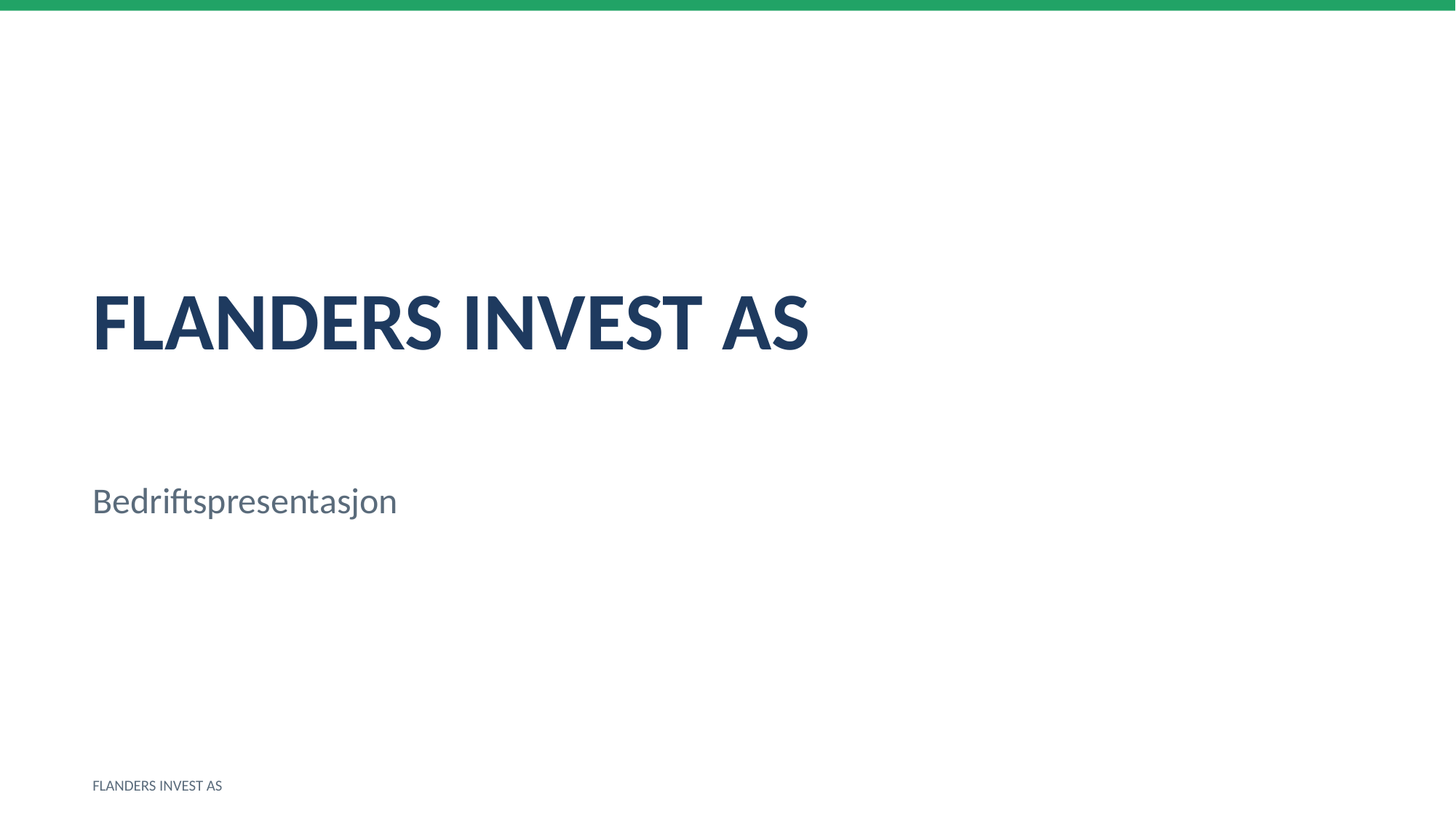

FLANDERS INVEST AS
Bedriftspresentasjon
FLANDERS INVEST AS